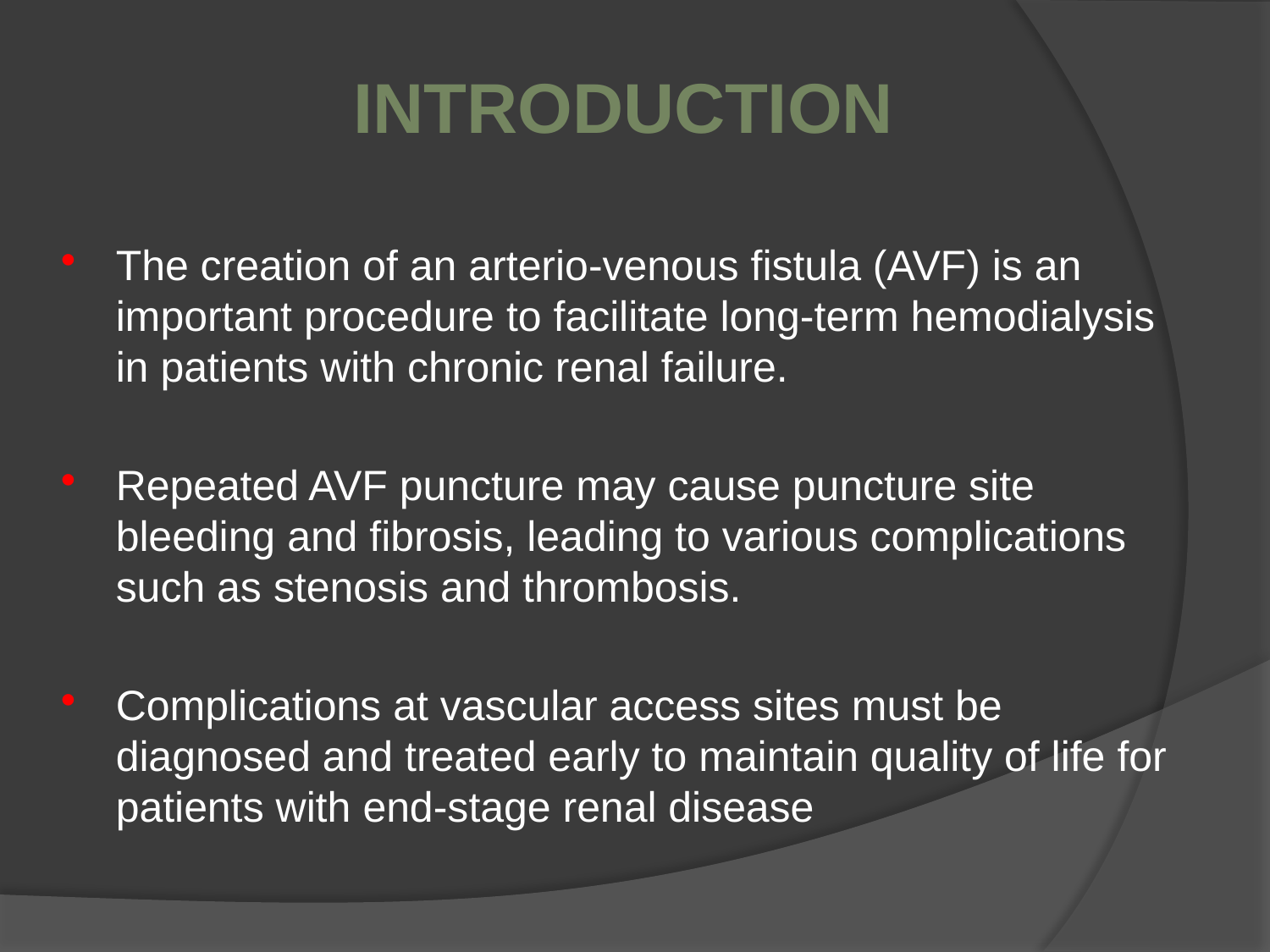

# INTRODUCTION
The creation of an arterio-venous fistula (AVF) is an important procedure to facilitate long-term hemodialysis in patients with chronic renal failure.

Repeated AVF puncture may cause puncture site bleeding and fibrosis, leading to various complications such as stenosis and thrombosis.

Complications at vascular access sites must be diagnosed and treated early to maintain quality of life for patients with end-stage renal disease